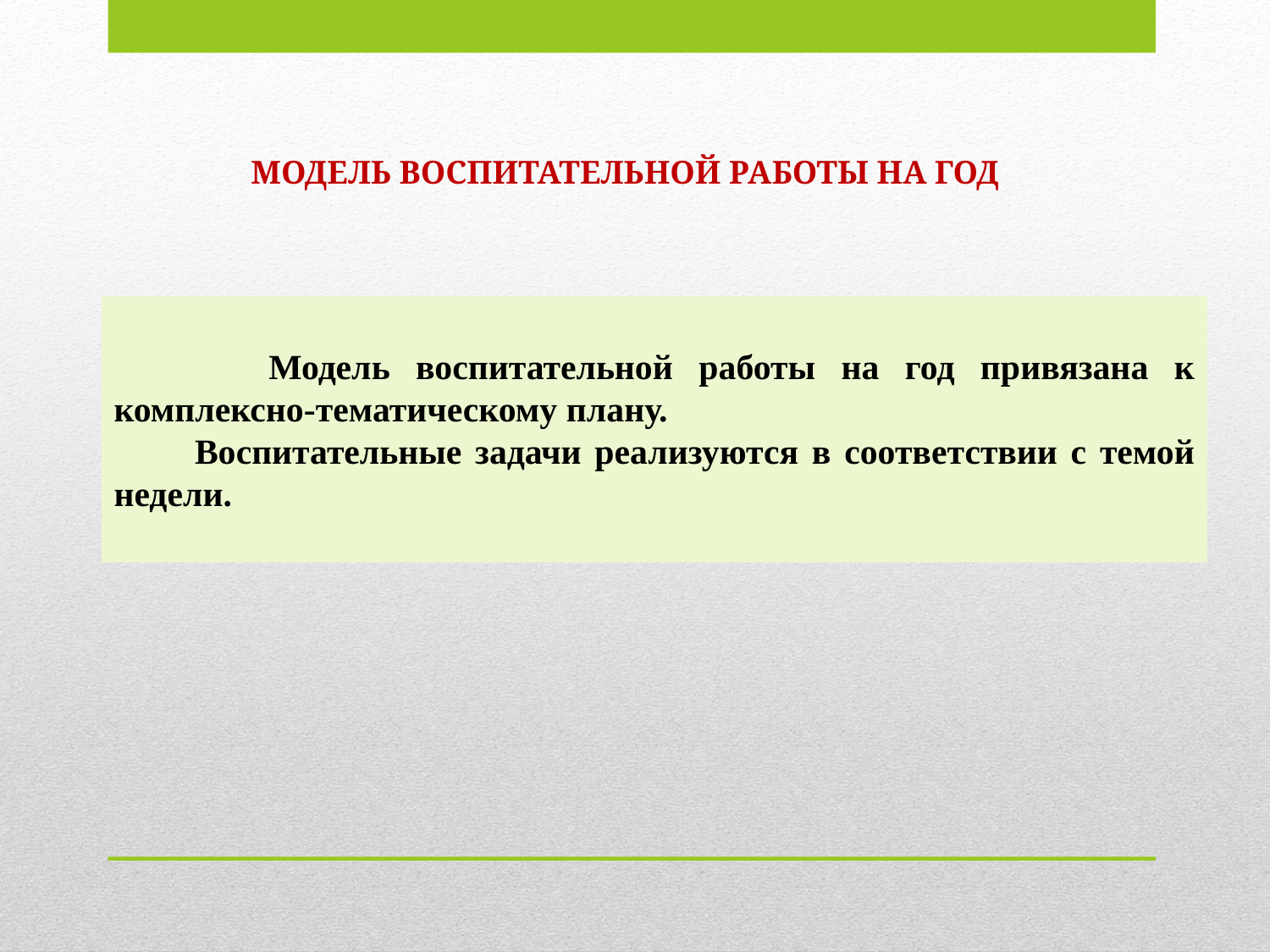

МОДЕЛЬ ВОСПИТАТЕЛЬНОЙ РАБОТЫ НА ГОД

      Модель воспитательной работы на год привязана к комплексно-тематическому плану.
      Воспитательные задачи реализуются в соответствии с темой недели.